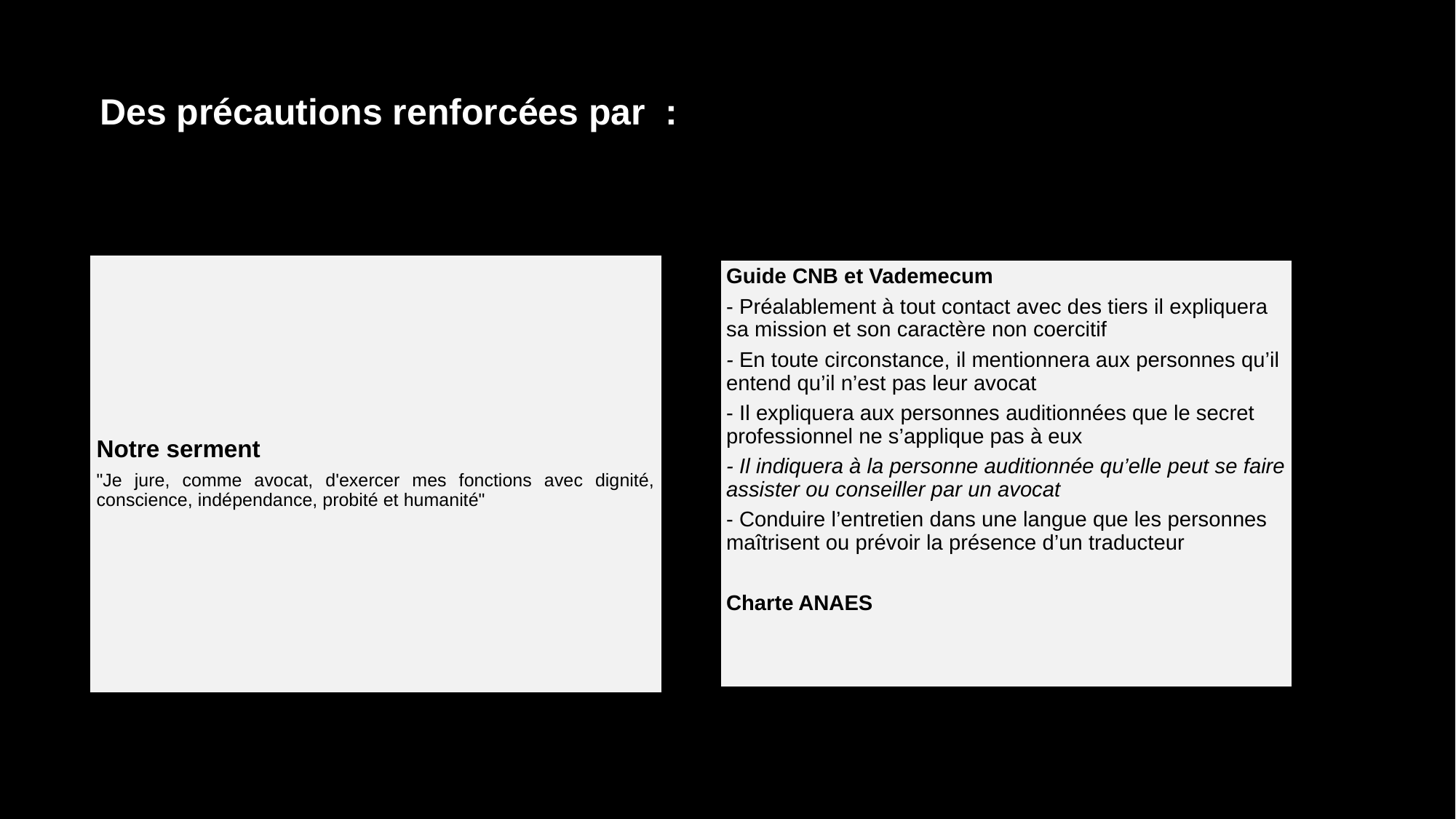

Des précautions renforcées par  :

Notre serment
"Je jure, comme avocat, d'exercer mes fonctions avec dignité, conscience, indépendance, probité et humanité"

Guide CNB et Vademecum
- Préalablement à tout contact avec des tiers il expliquera sa mission et son caractère non coercitif
- En toute circonstance, il mentionnera aux personnes qu’il entend qu’il n’est pas leur avocat
- Il expliquera aux personnes auditionnées que le secret professionnel ne s’applique pas à eux
- Il indiquera à la personne auditionnée qu’elle peut se faire assister ou conseiller par un avocat
- Conduire l’entretien dans une langue que les personnes maîtrisent ou prévoir la présence d’un traducteur

Charte ANAES